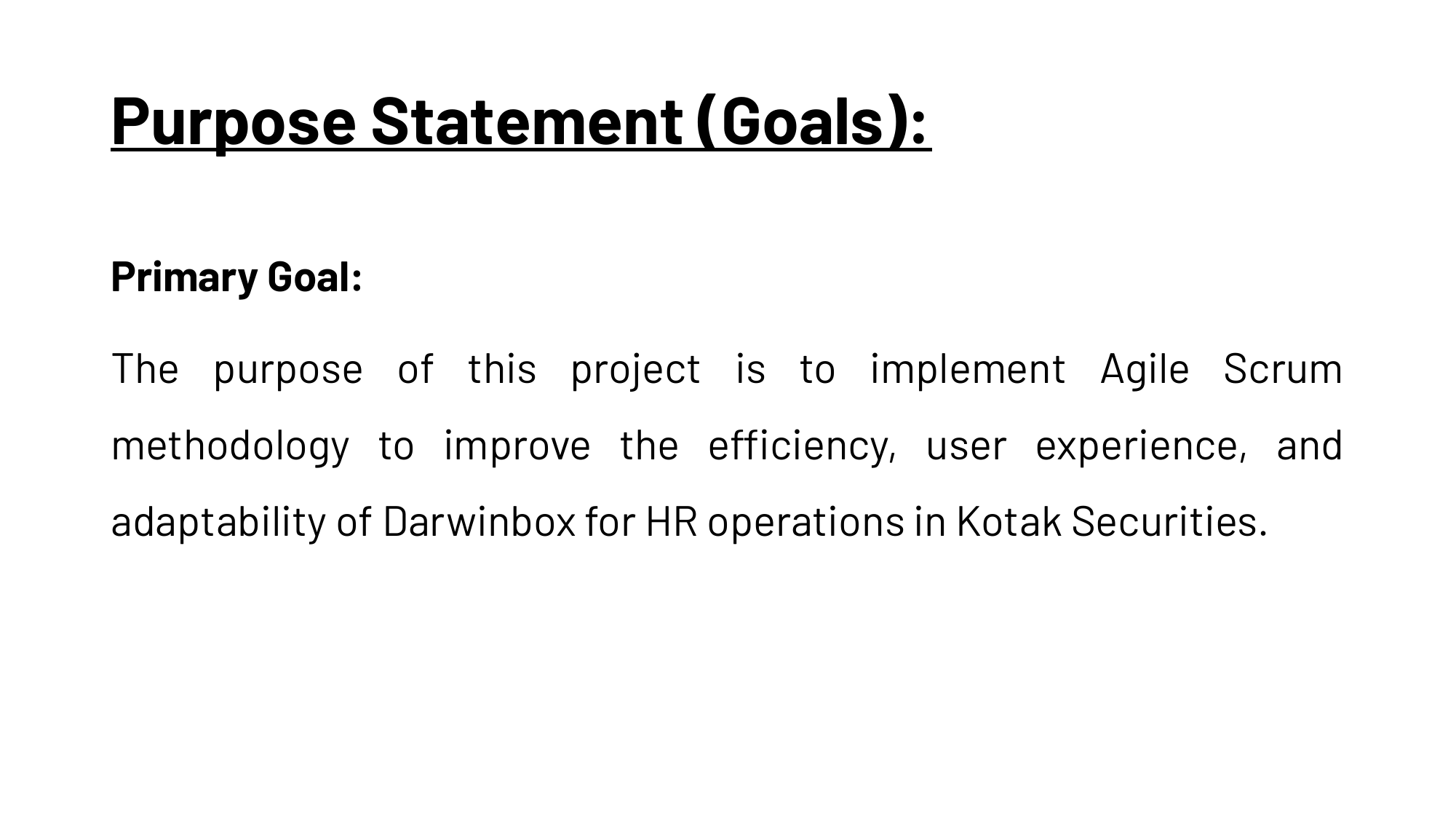

# Purpose Statement (Goals):
Primary Goal:
The purpose of this project is to implement Agile Scrum methodology to improve the efficiency, user experience, and adaptability of Darwinbox for HR operations in Kotak Securities.